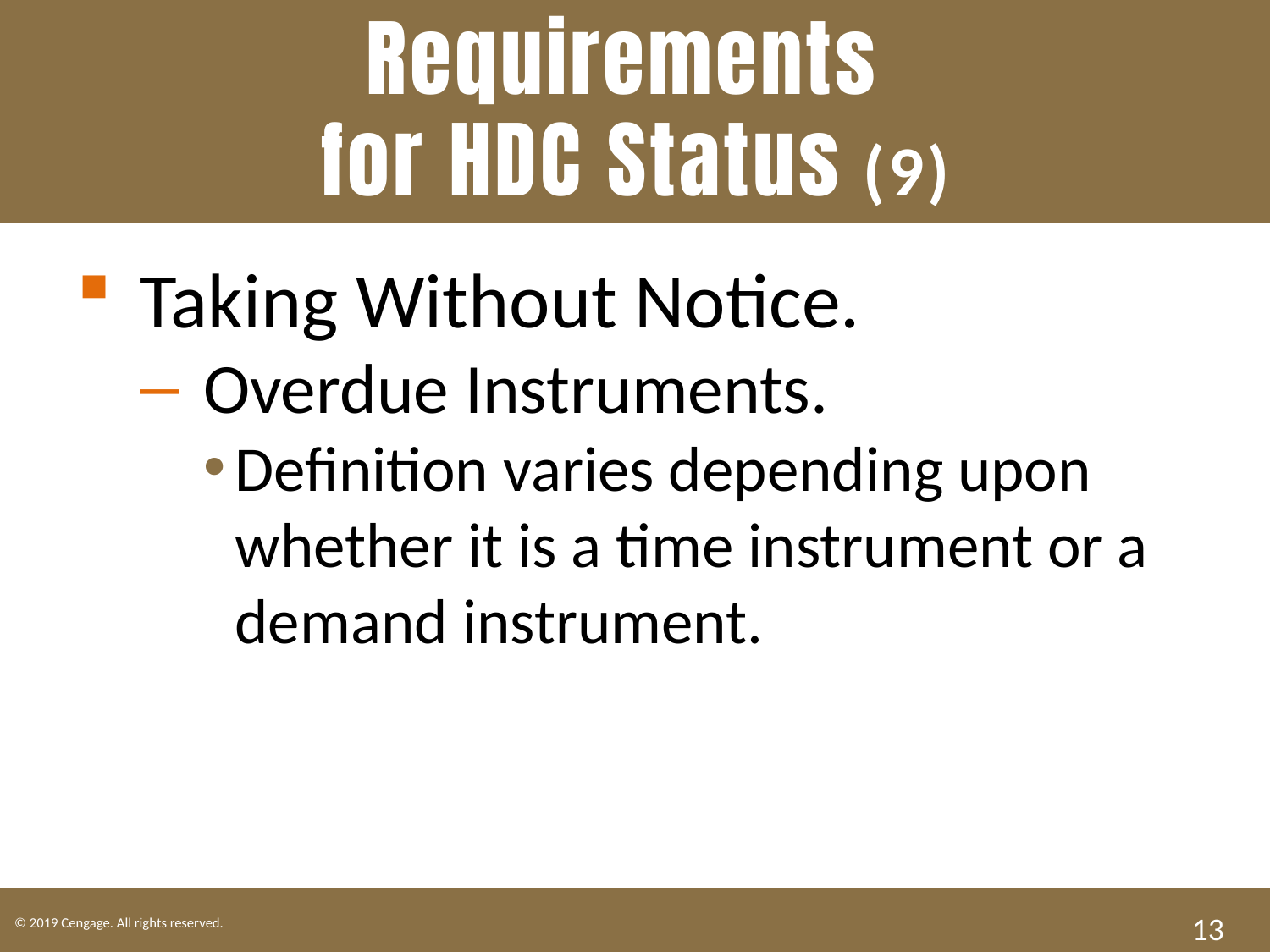

# Requirements for HDC Status (9)
Taking Without Notice.
Overdue Instruments.
Definition varies depending upon whether it is a time instrument or a demand instrument.

13